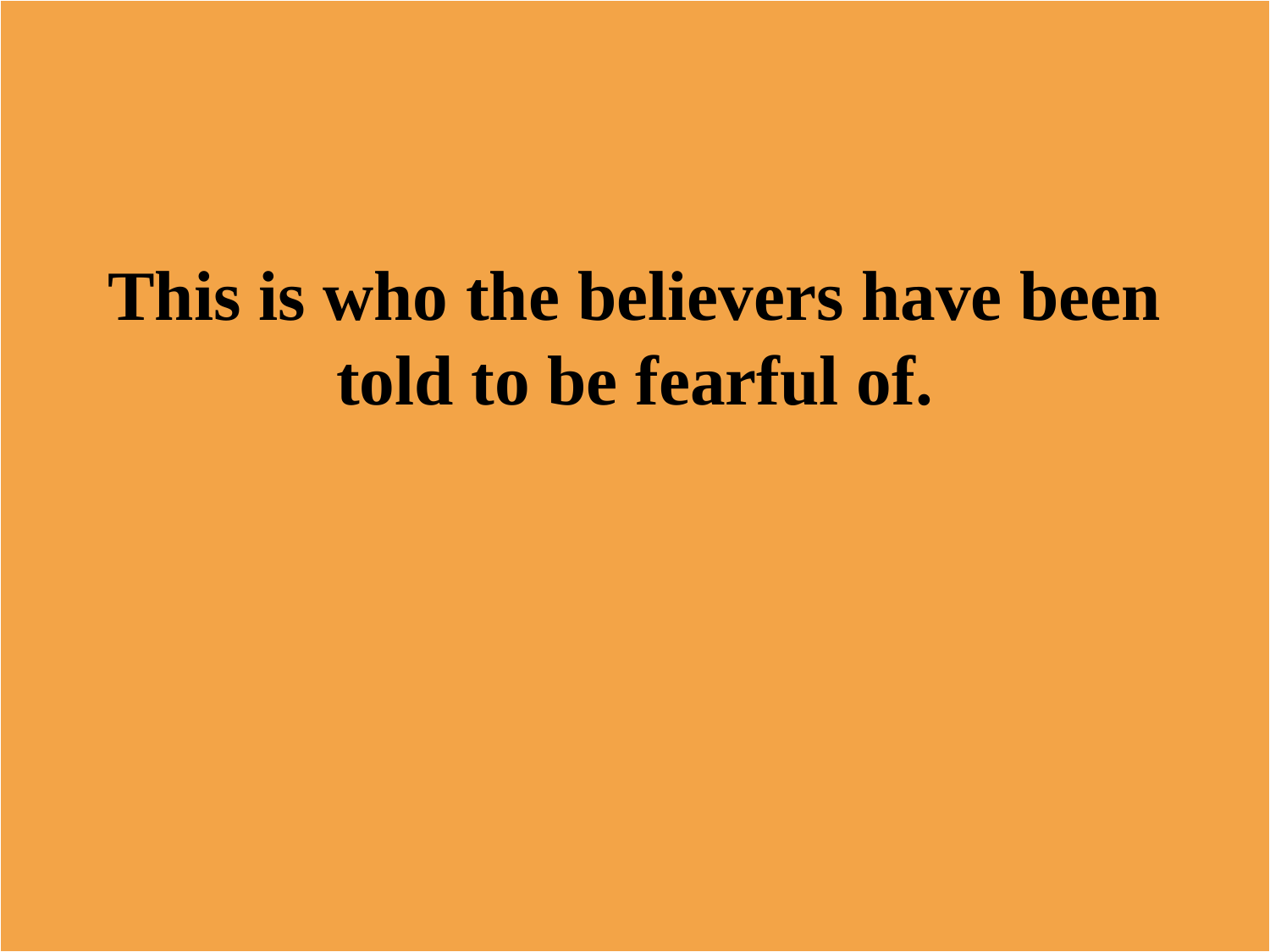

This is who the believers have been told to be fearful of.